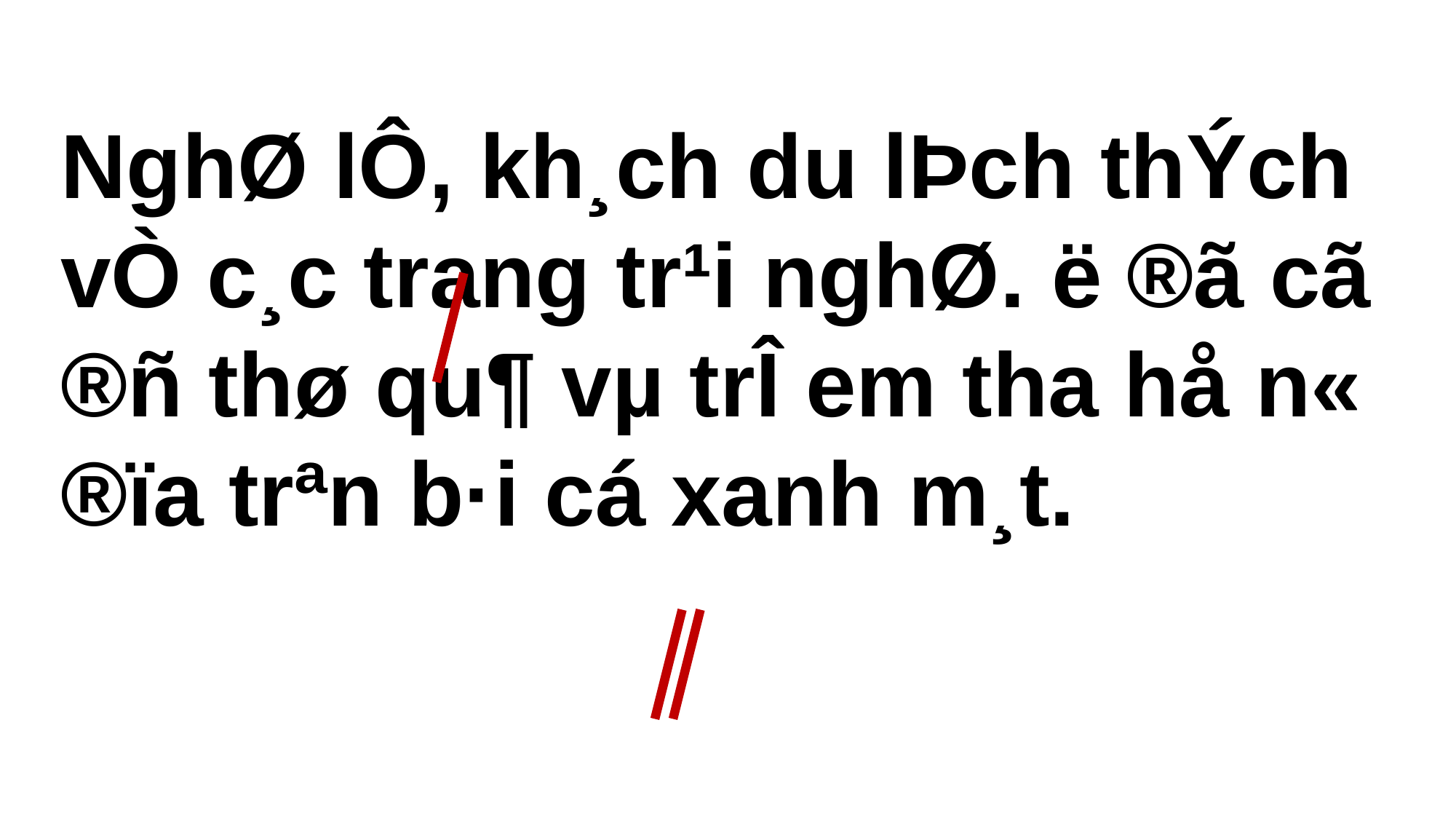

NghØ lÔ, kh¸ch du lÞch thÝch vÒ c¸c trang tr¹i nghØ. ë ®ã cã ®ñ thø qu¶ vµ trÎ em tha hå n« ®ïa trªn b·i cá xanh m¸t.